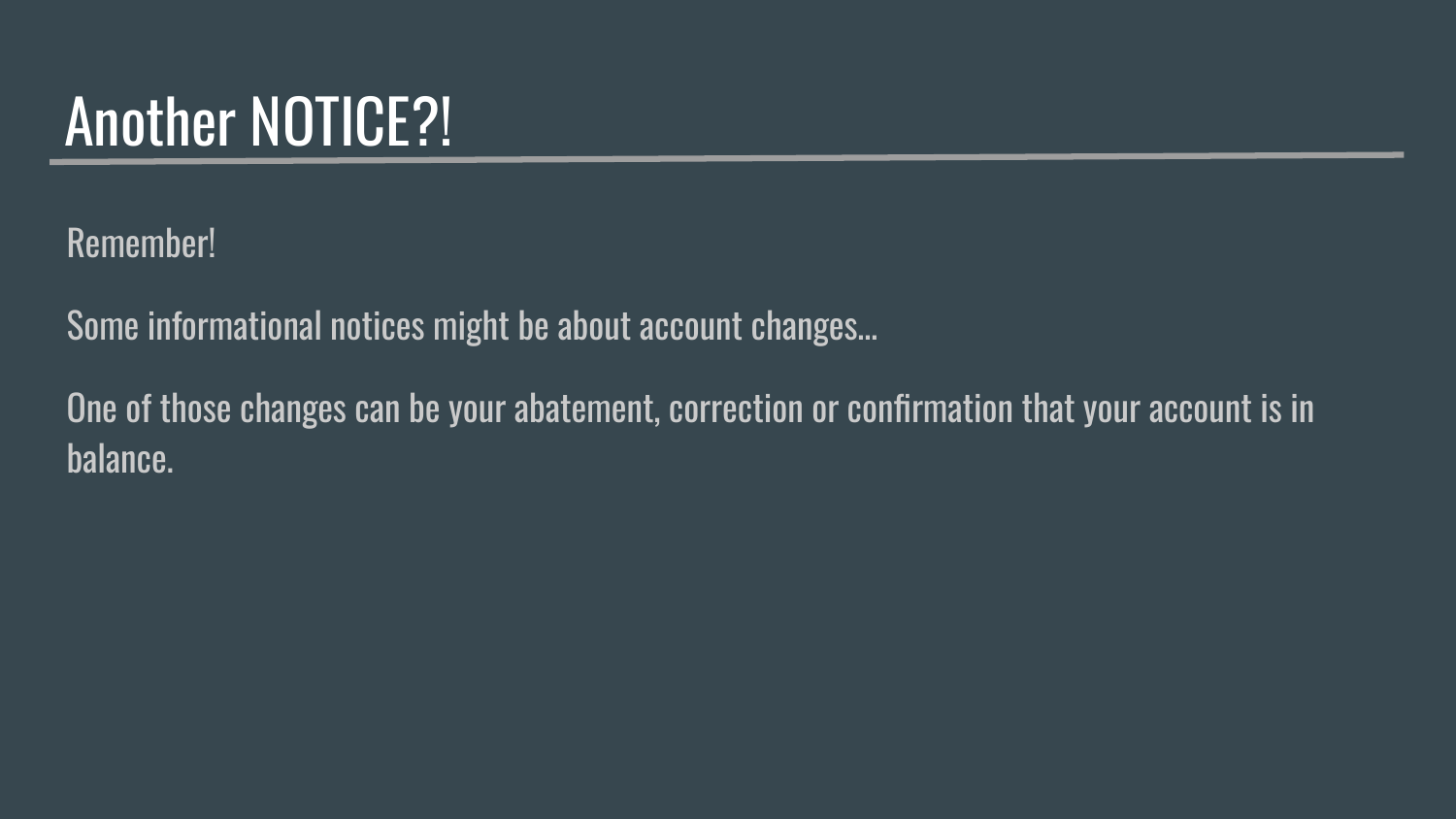

# Another NOTICE?!
Remember!
Some informational notices might be about account changes…
One of those changes can be your abatement, correction or confirmation that your account is in balance.